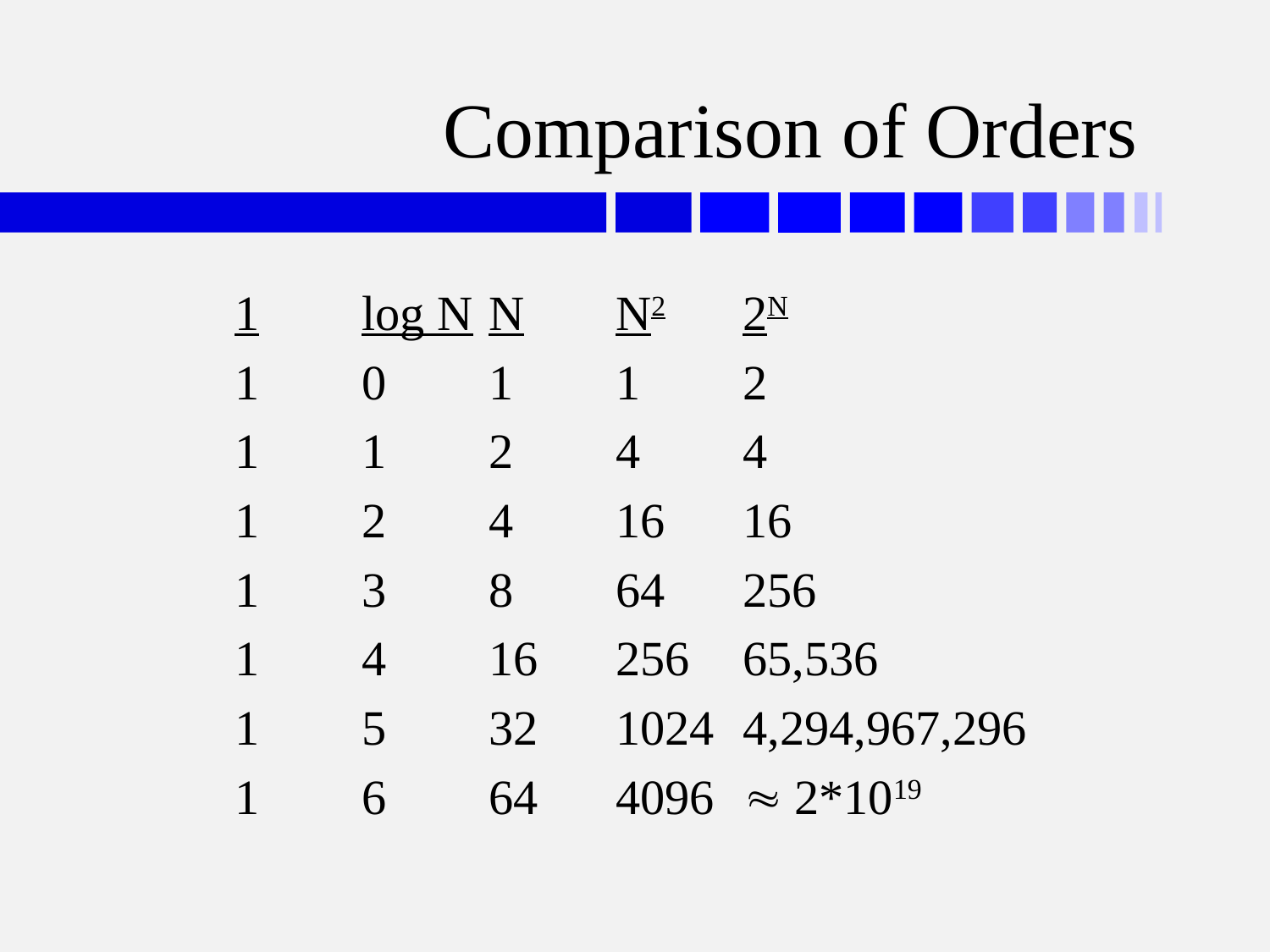

# Comparison of Orders
	1	log N	N	N2	2N
	1	0	1	1	2
	1	1	2	4	4
	1	2	4	16	16
	1	3	8	64	256
	1	4	16	256	65,536
	1	5	32	1024	4,294,967,296
	1	6	64	4096	≈ 2*1019